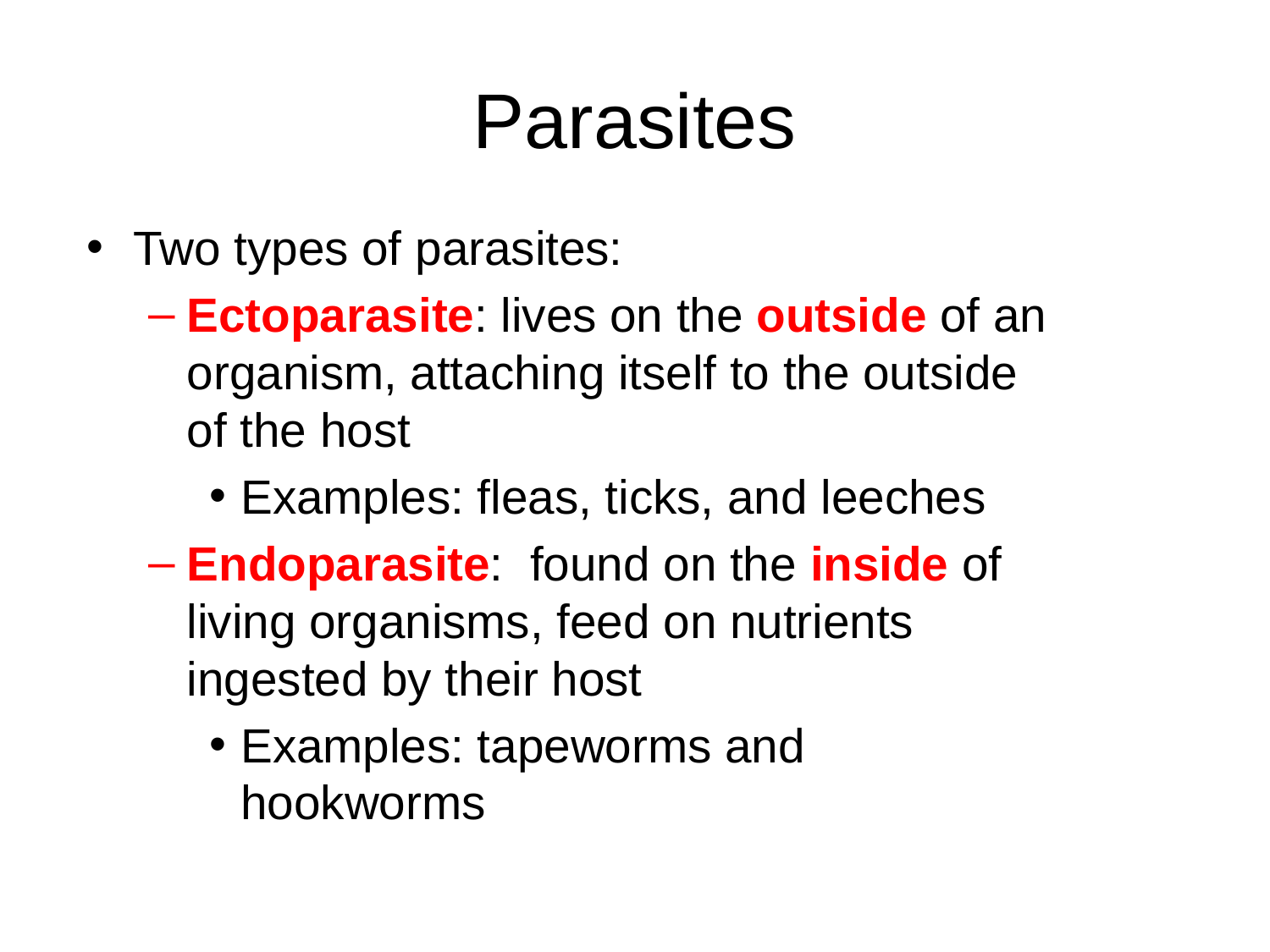

# Parasites
Two types of parasites:
Ectoparasite: lives on the outside of an organism, attaching itself to the outside of the host
Examples: fleas, ticks, and leeches
Endoparasite:  found on the inside of living organisms, feed on nutrients ingested by their host
Examples: tapeworms and hookworms